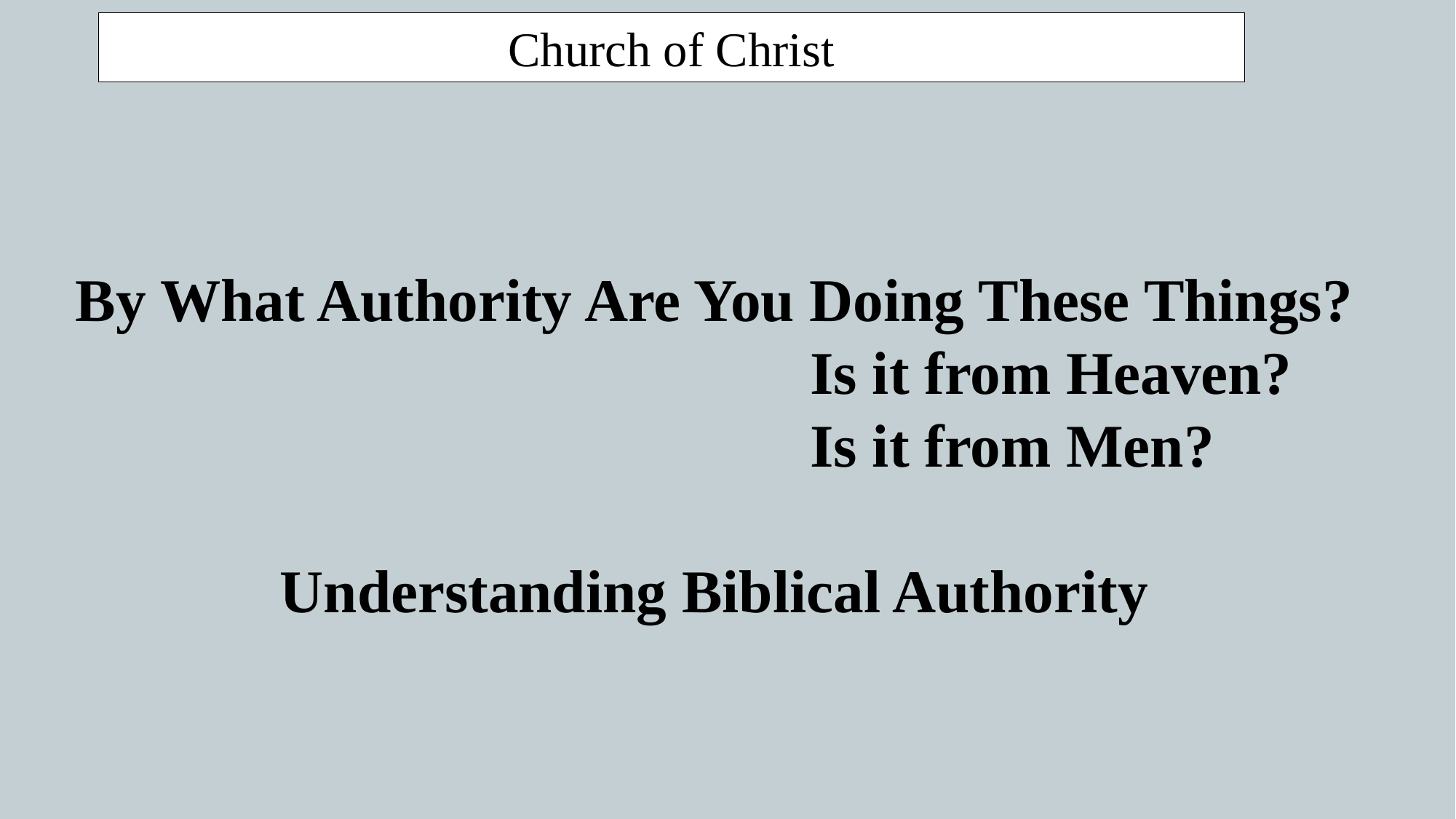

Church of Christ

By What Authority Are You Doing These Things?
							Is it from Heaven?
							Is it from Men?

Understanding Biblical Authority